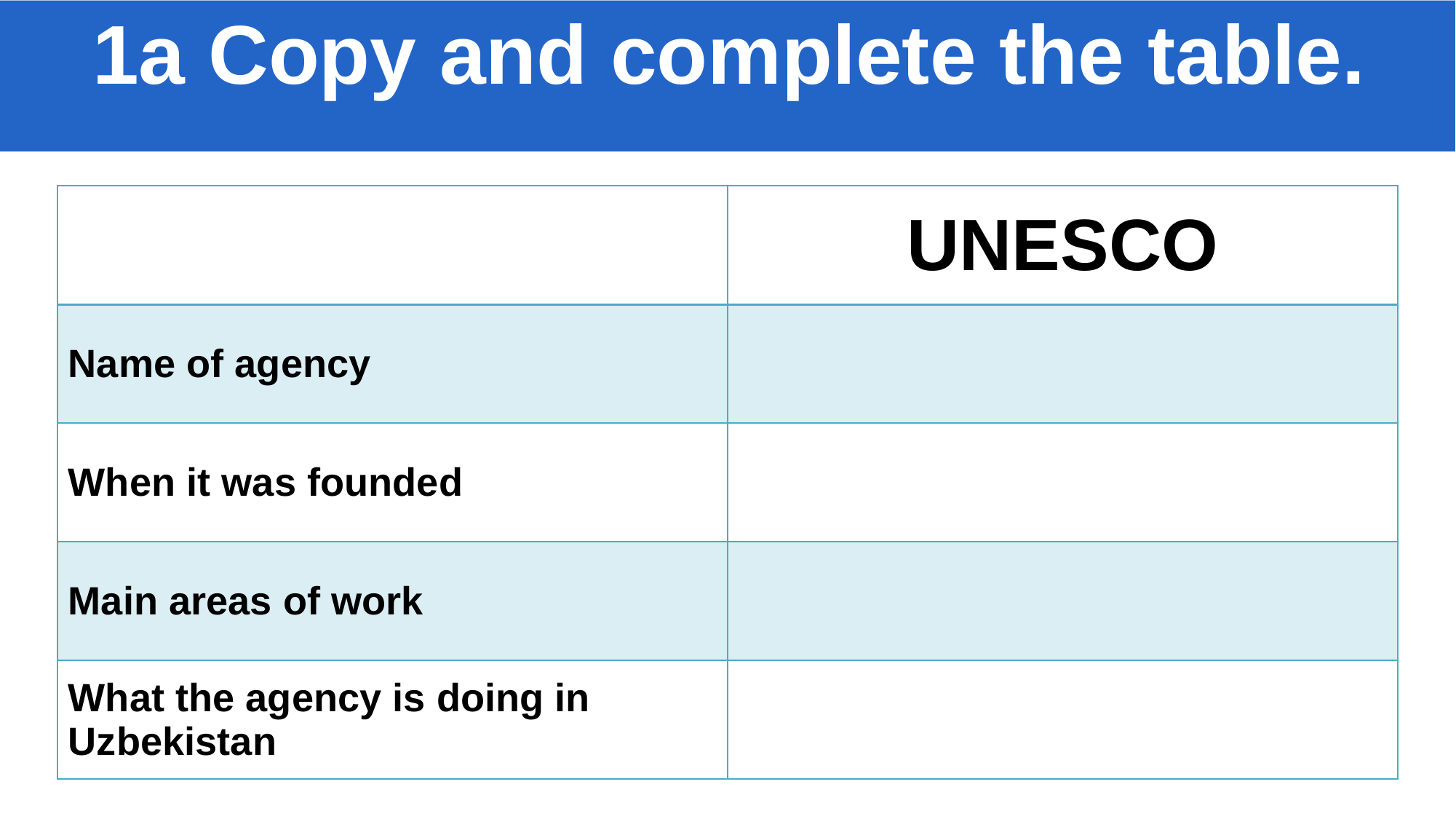

1a Copy and complete the table.

|  | UNESCO |
| --- | --- |
| Name of agency |  |
| When it was founded |  |
| Main areas of work |  |
| What the agency is doing in Uzbekistan |  |